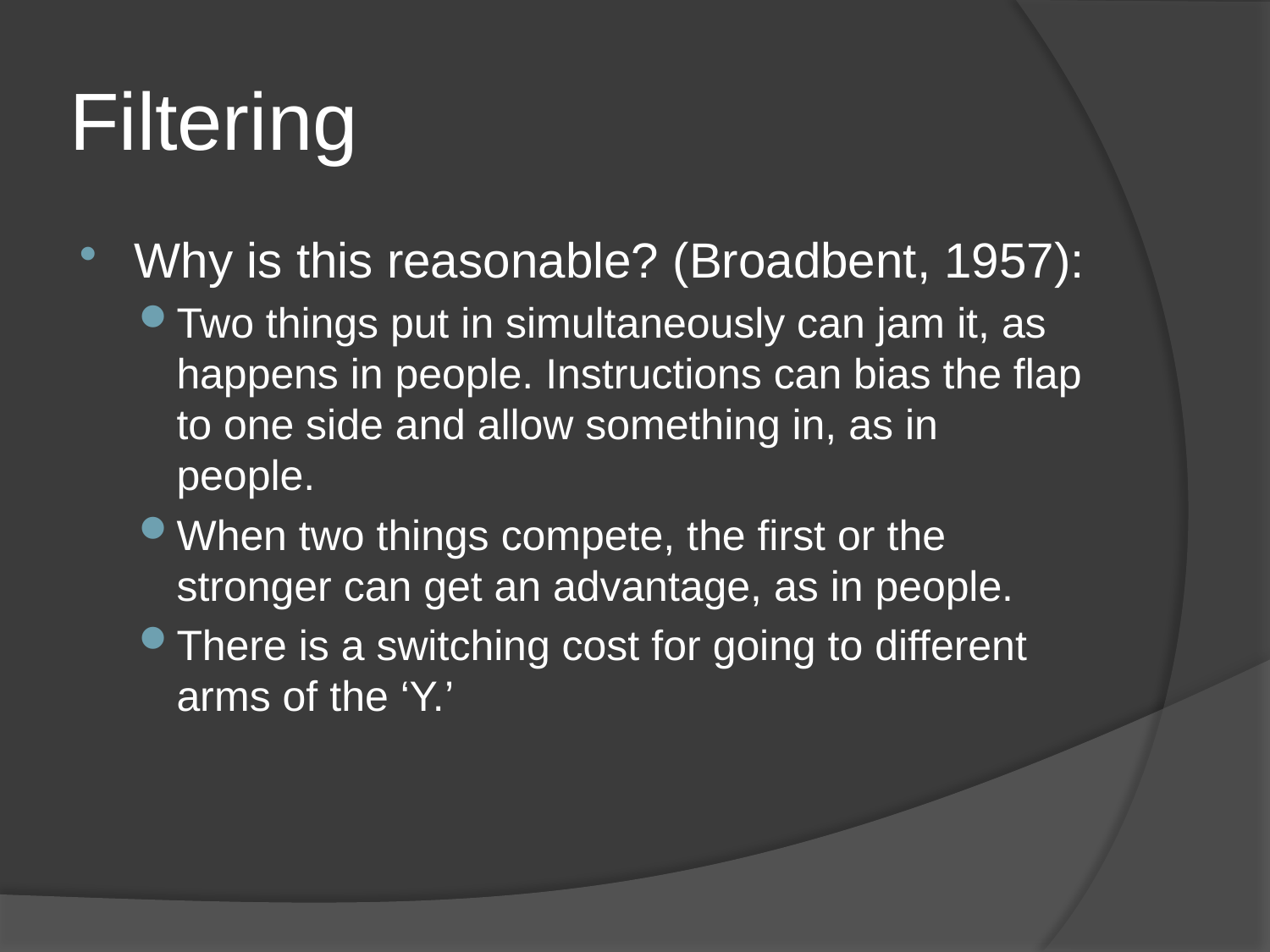

# Filtering
Why is this reasonable? (Broadbent, 1957):
Two things put in simultaneously can jam it, as happens in people. Instructions can bias the flap to one side and allow something in, as in people.
When two things compete, the first or the stronger can get an advantage, as in people.
There is a switching cost for going to different arms of the ‘Y.’